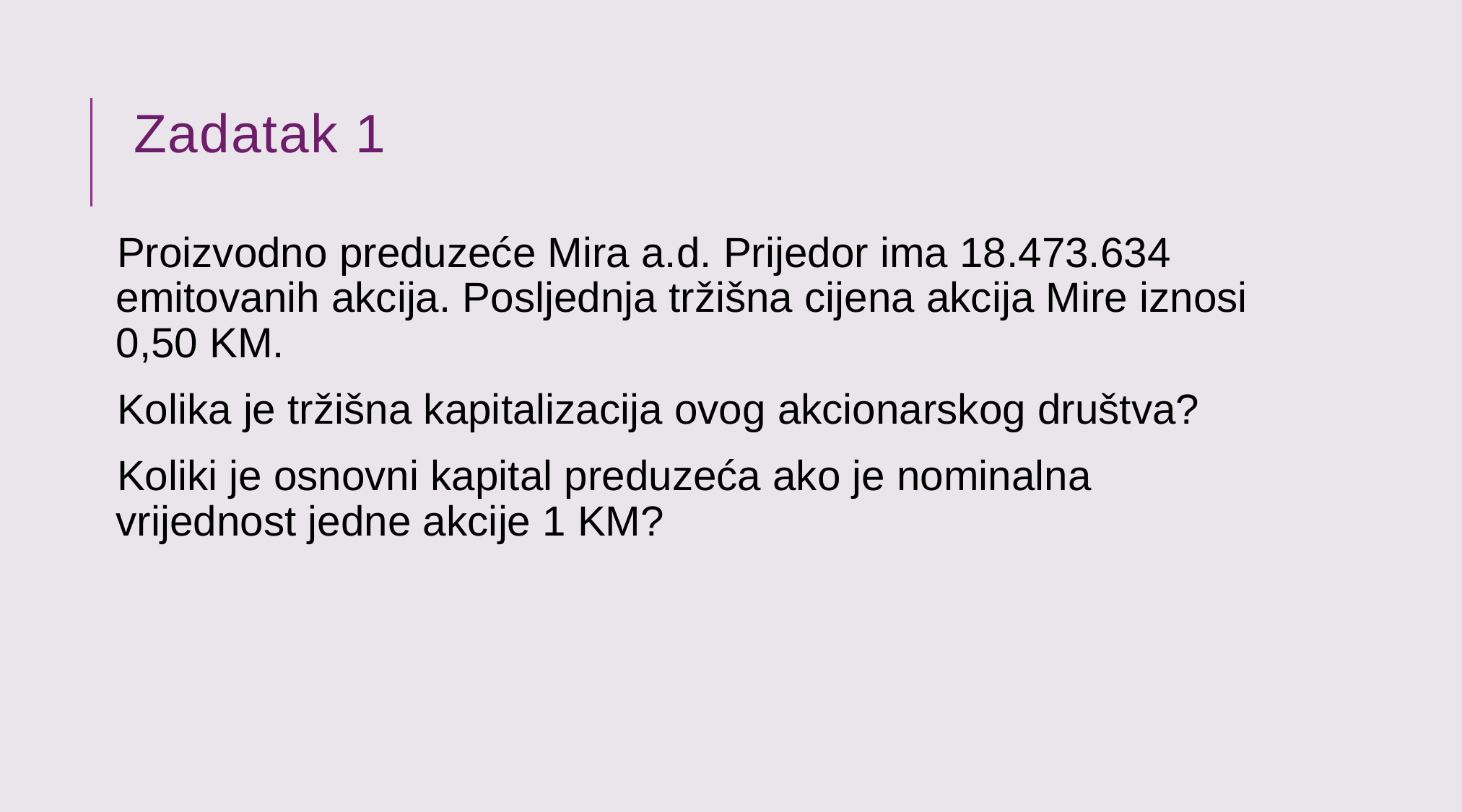

# Zadatak 1
Proizvodno preduzeće Mira a.d. Prijedor ima 18.473.634 emitovanih akcija. Posljednja tržišna cijena akcija Mire iznosi 0,50 KM.
Kolika je tržišna kapitalizacija ovog akcionarskog društva?
Koliki je osnovni kapital preduzeća ako je nominalna vrijednost jedne akcije 1 KM?